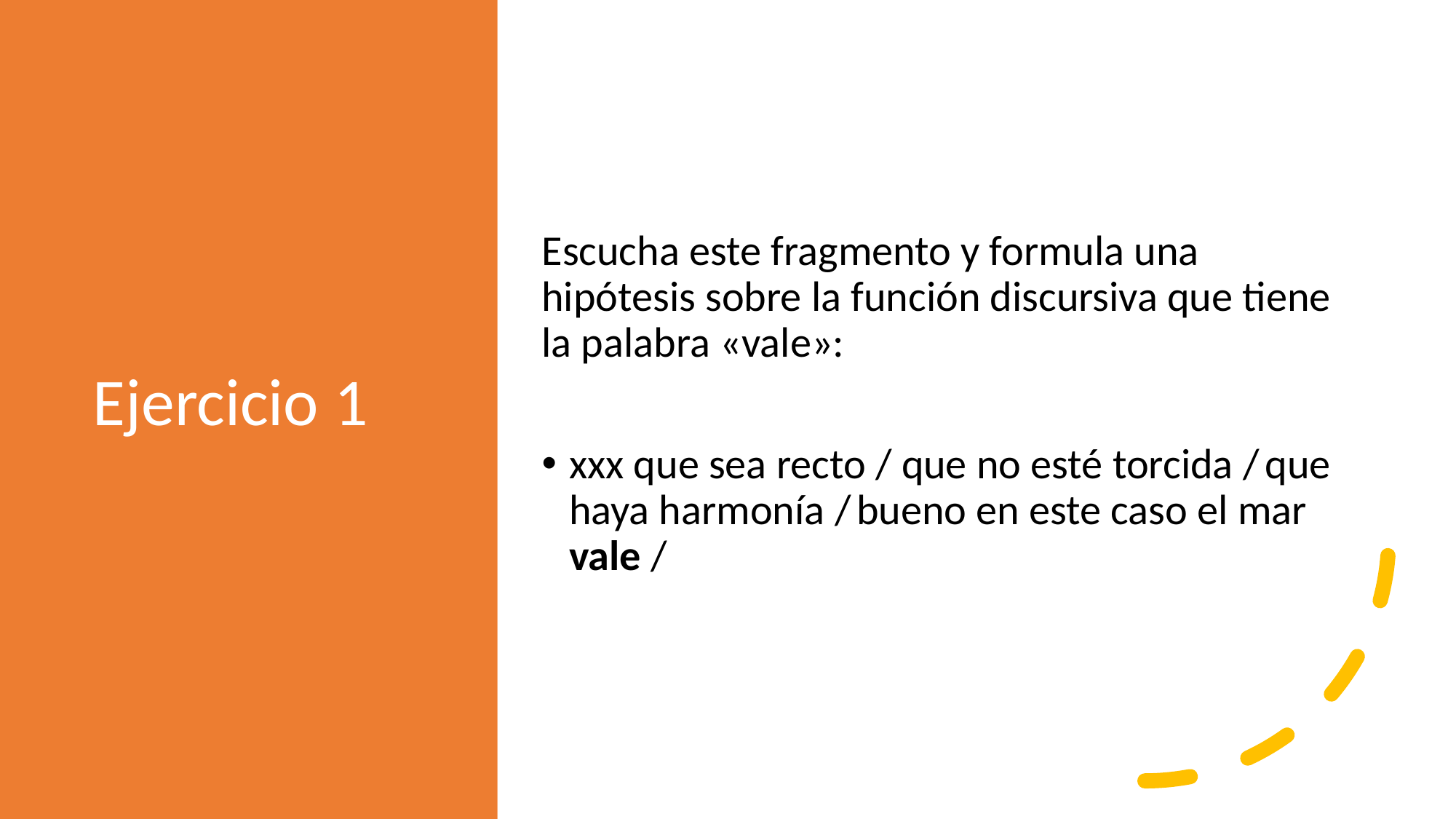

# Ejercicio 1
Escucha este fragmento y formula una hipótesis sobre la función discursiva que tiene la palabra «vale»:

xxx que sea recto / que no esté torcida / que haya harmonía / bueno en este caso el mar vale /